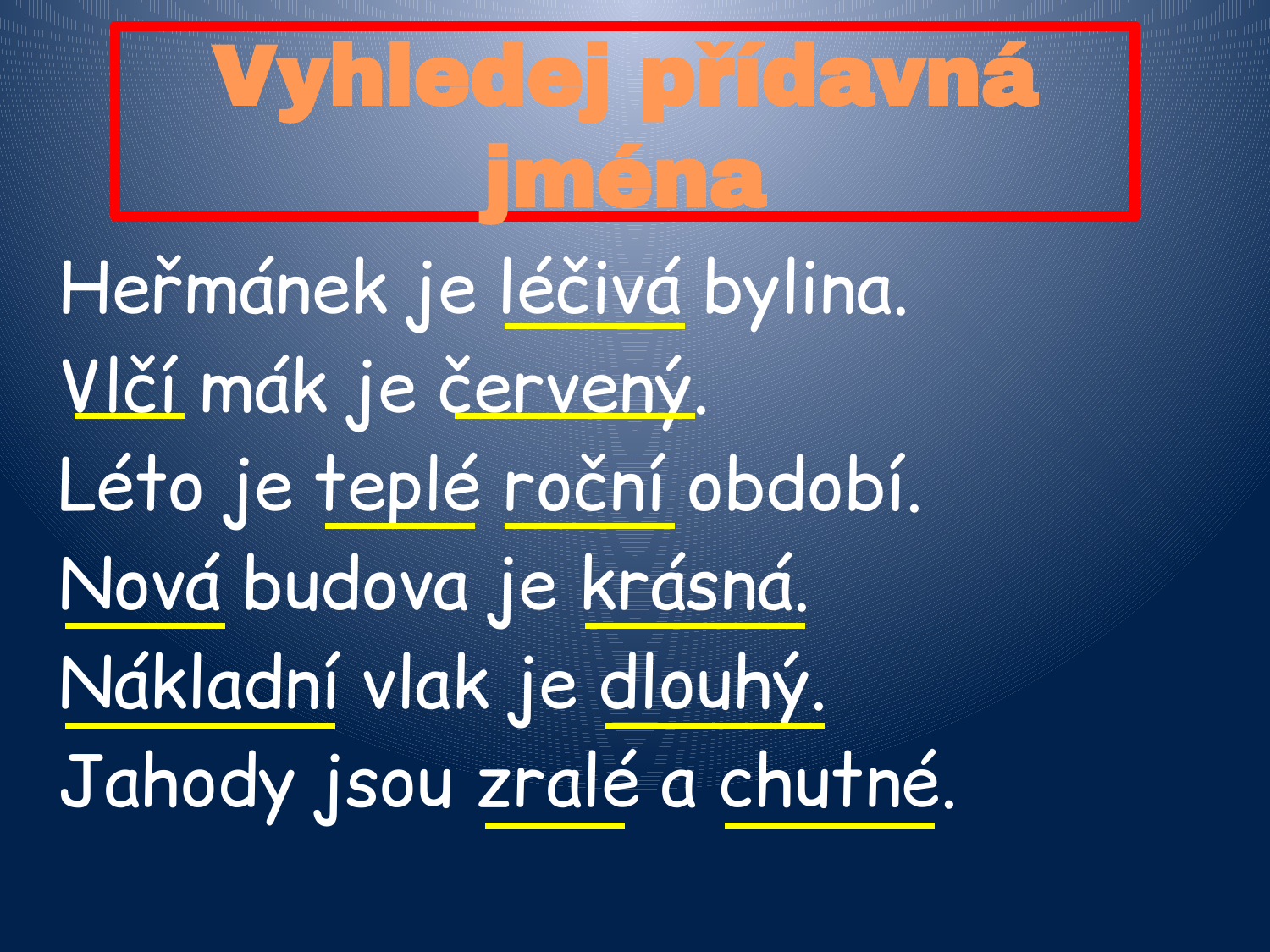

# Vyhledej přídavná jména
Heřmánek je léčivá bylina.
Vlčí mák je červený.
Léto je teplé roční období.
Nová budova je krásná.
Nákladní vlak je dlouhý.
Jahody jsou zralé a chutné.